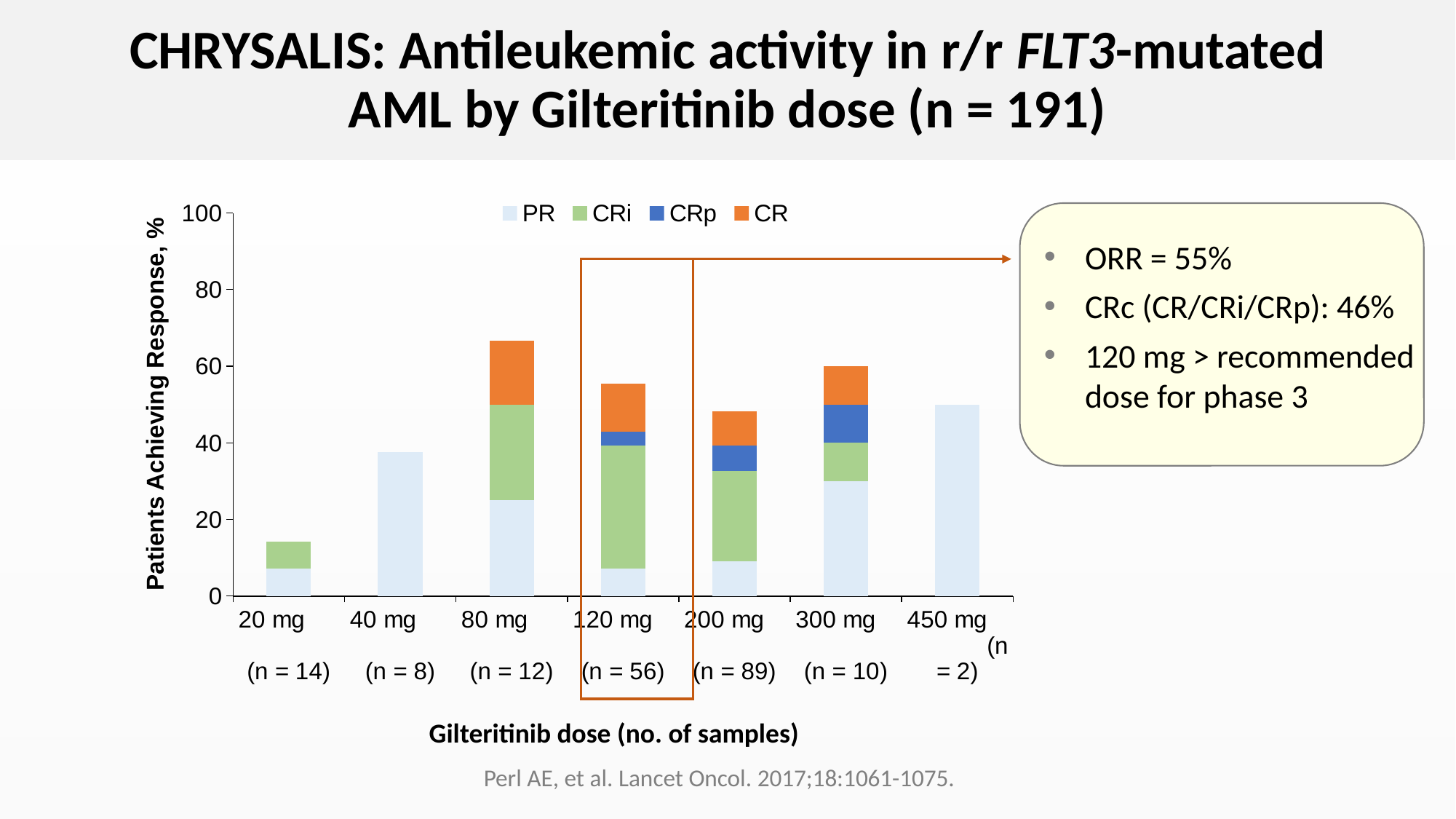

CHRYSALIS: Antileukemic activity in r/r FLT3-mutated AML by Gilteritinib dose (n = 191)

### Chart

| Category | PR | CRi | CRp | CR |
|---|---|---|---|---|
| 20 mg                   (n = 14) | 7.142857142857142 | 7.142857142857142 | None | None |
| 40 mg                    (n = 8) | 37.5 | None | None | None |
| 80 mg                      (n = 12) | 25.0 | 25.0 | None | 16.666666666666664 |
| 120 mg                 (n = 56) | 7.142857142857142 | 32.142857142857146 | 3.571428571428571 | 12.5 |
| 200 mg                 (n = 89) | 8.98876404494382 | 23.595505617977526 | 6.741573033707865 | 8.98876404494382 |
| 300 mg                  (n = 10) | 30.0 | 10.0 | 10.0 | 10.0 |
| 450 mg                (n = 2) | 50.0 | None | None | None |
ORR = 55%
CRc (CR/CRi/CRp): 46%
120 mg > recommended dose for phase 3

Patients Achieving Response, %
Gilteritinib dose (no. of samples)
Perl AE, et al. Lancet Oncol. 2017;18:1061-1075.